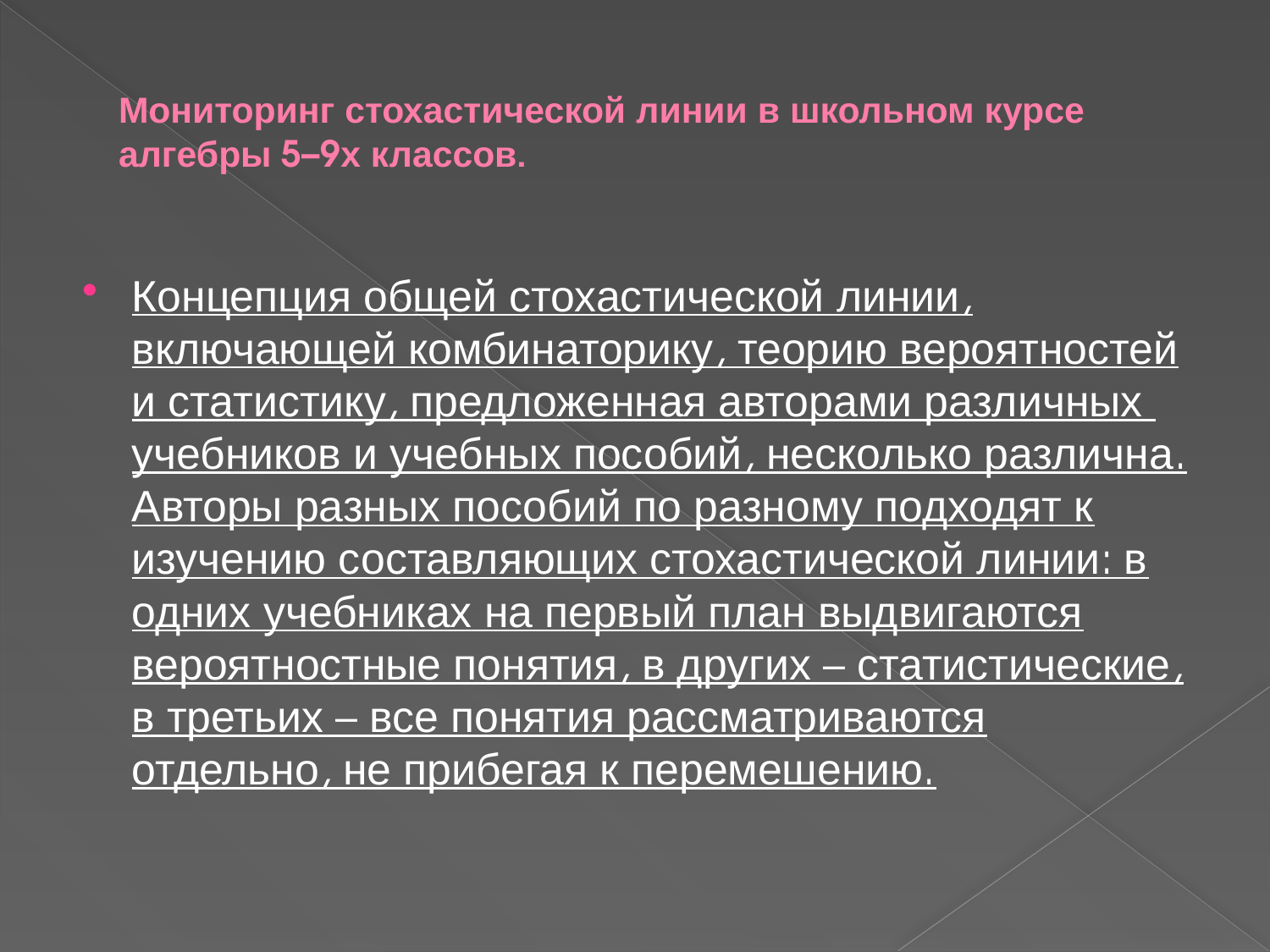

# Мониторинг стохастической линии в школьном курсе алгебры 5–9х классов.
Концепция общей стохастической линии, включающей комбинаторику, теорию вероятностей и статистику, предложенная авторами различных  учебников и учебных пособий, несколько различна. Авторы разных пособий по разному подходят к изучению составляющих стохастической линии: в одних учебниках на первый план выдвигаются вероятностные понятия, в других – статистические, в третьих – все понятия рассматриваются отдельно, не прибегая к перемешению.